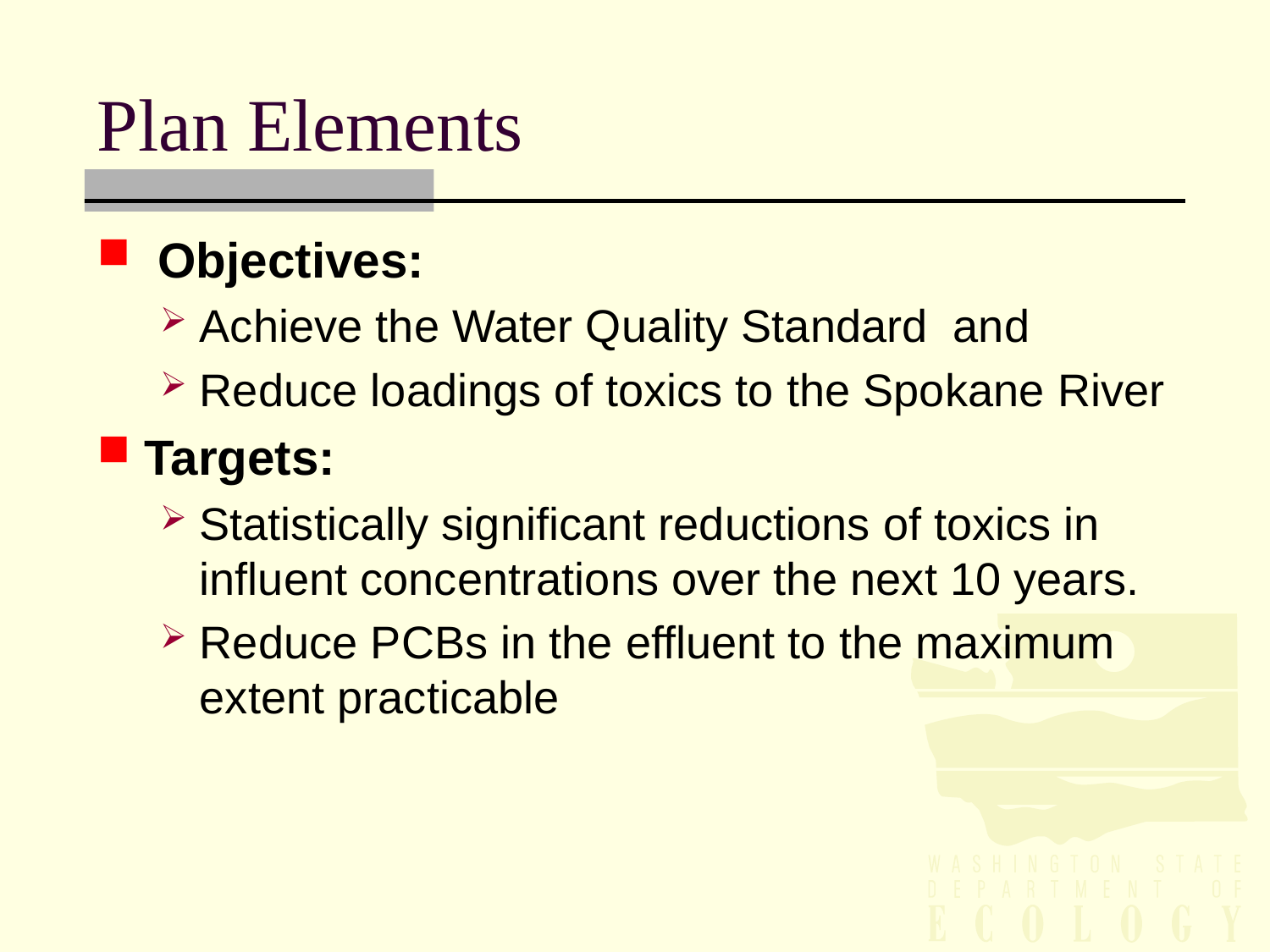

# Plan Elements
 Objectives:
Achieve the Water Quality Standard  and
Reduce loadings of toxics to the Spokane River
Targets:
Statistically significant reductions of toxics in influent concentrations over the next 10 years.
Reduce PCBs in the effluent to the maximum extent practicable